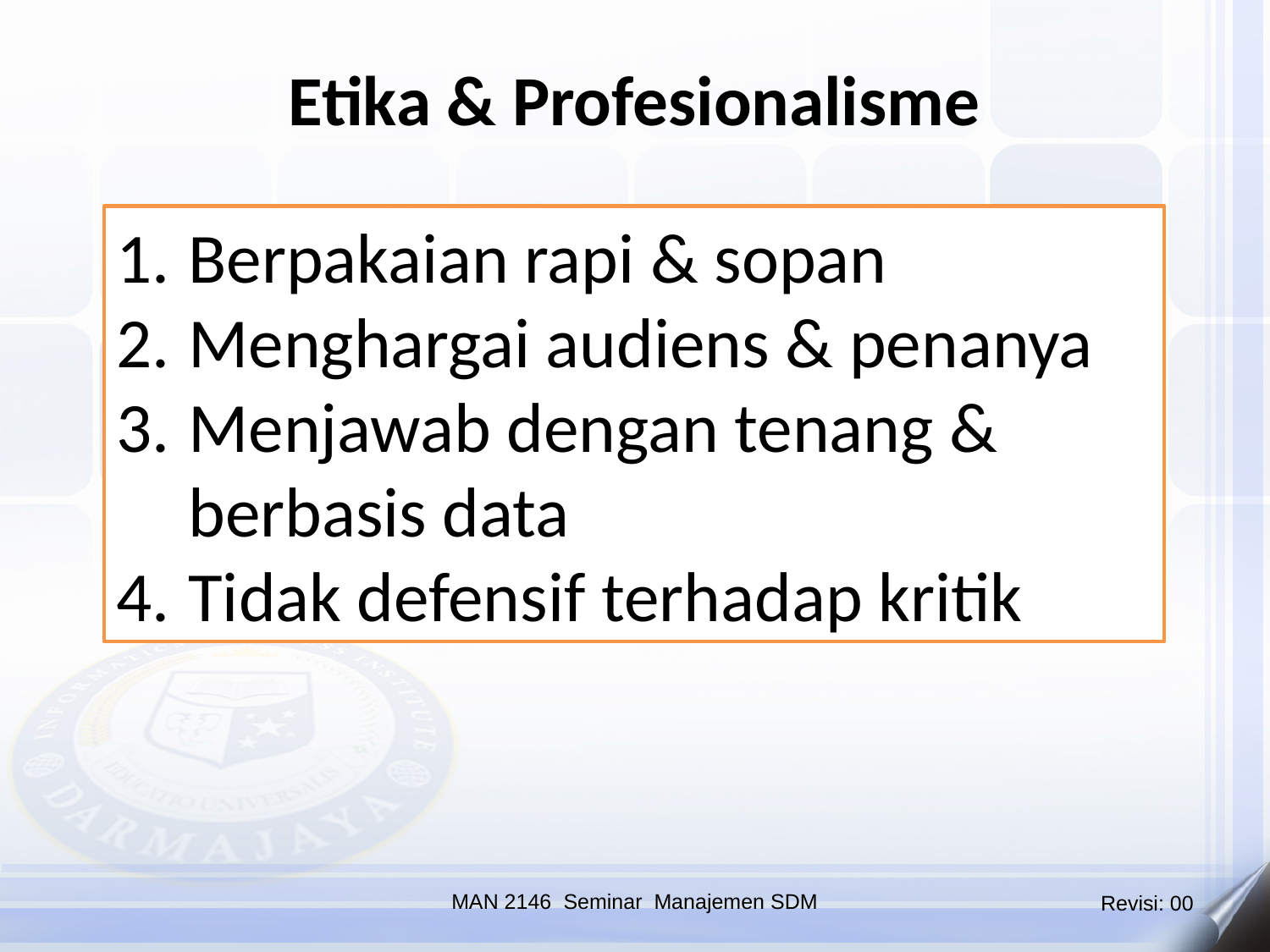

Etika & Profesionalisme
Berpakaian rapi & sopan
Menghargai audiens & penanya
Menjawab dengan tenang & berbasis data
Tidak defensif terhadap kritik
MAN 2146  Seminar  Manajemen SDM